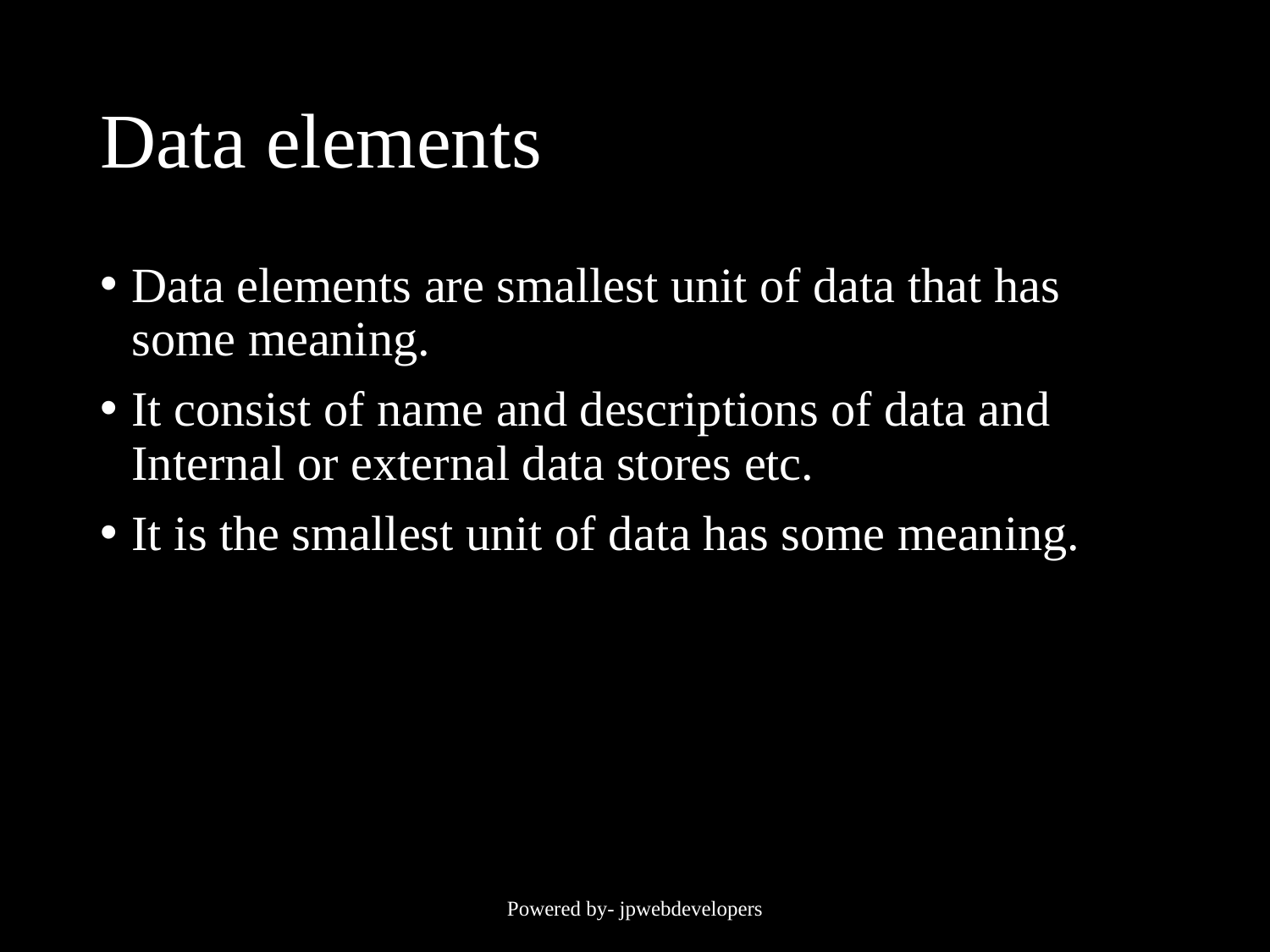

# Data elements
Data elements are smallest unit of data that has some meaning.
It consist of name and descriptions of data and Internal or external data stores etc.
It is the smallest unit of data has some meaning.

Powered by- jpwebdevelopers